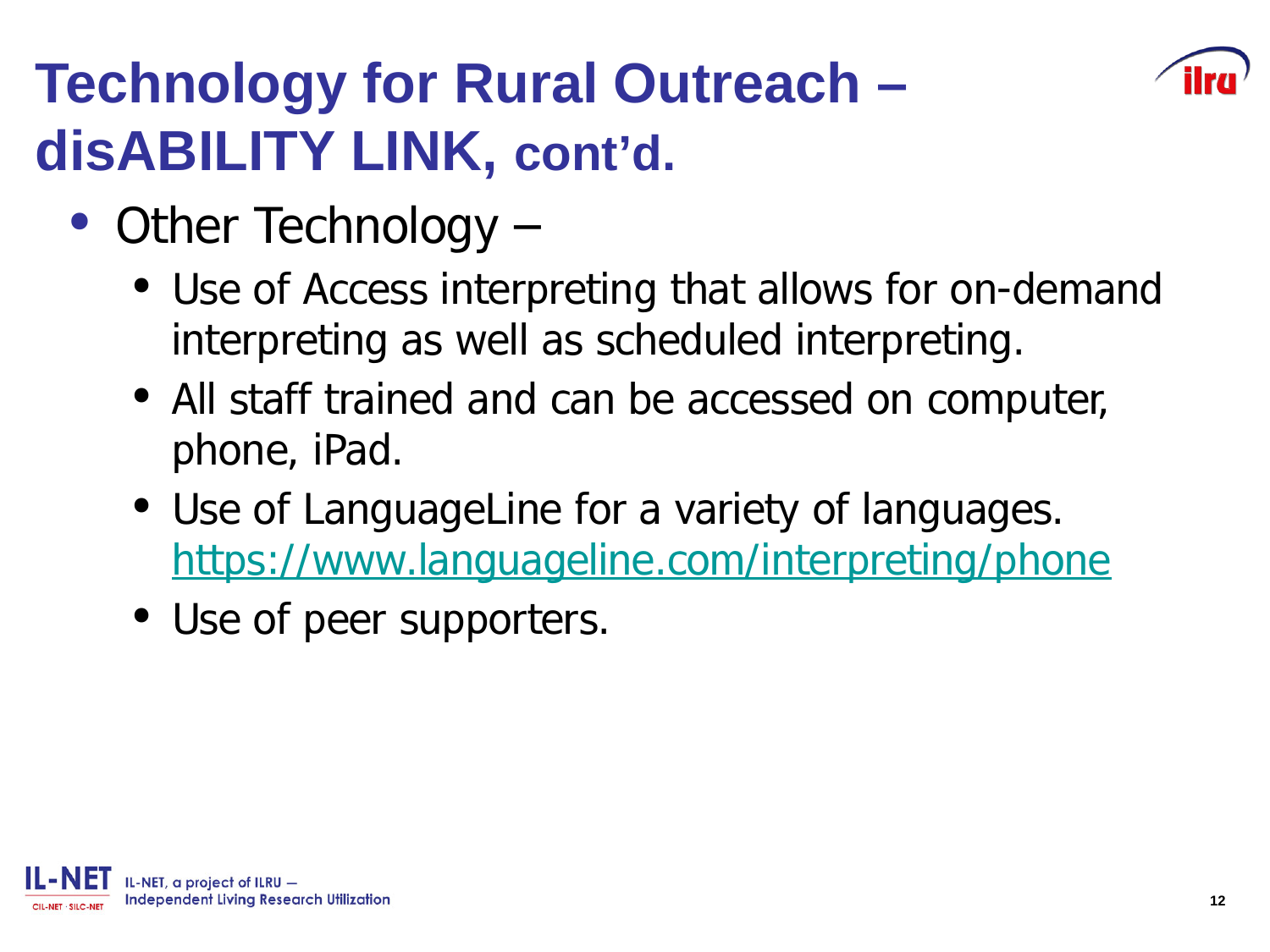

# Technology for Rural Outreach – disABILITY LINK, cont’d.
Other Technology –
Use of Access interpreting that allows for on-demand interpreting as well as scheduled interpreting.
All staff trained and can be accessed on computer, phone, iPad.
Use of LanguageLine for a variety of languages. https://www.languageline.com/interpreting/phone
Use of peer supporters.